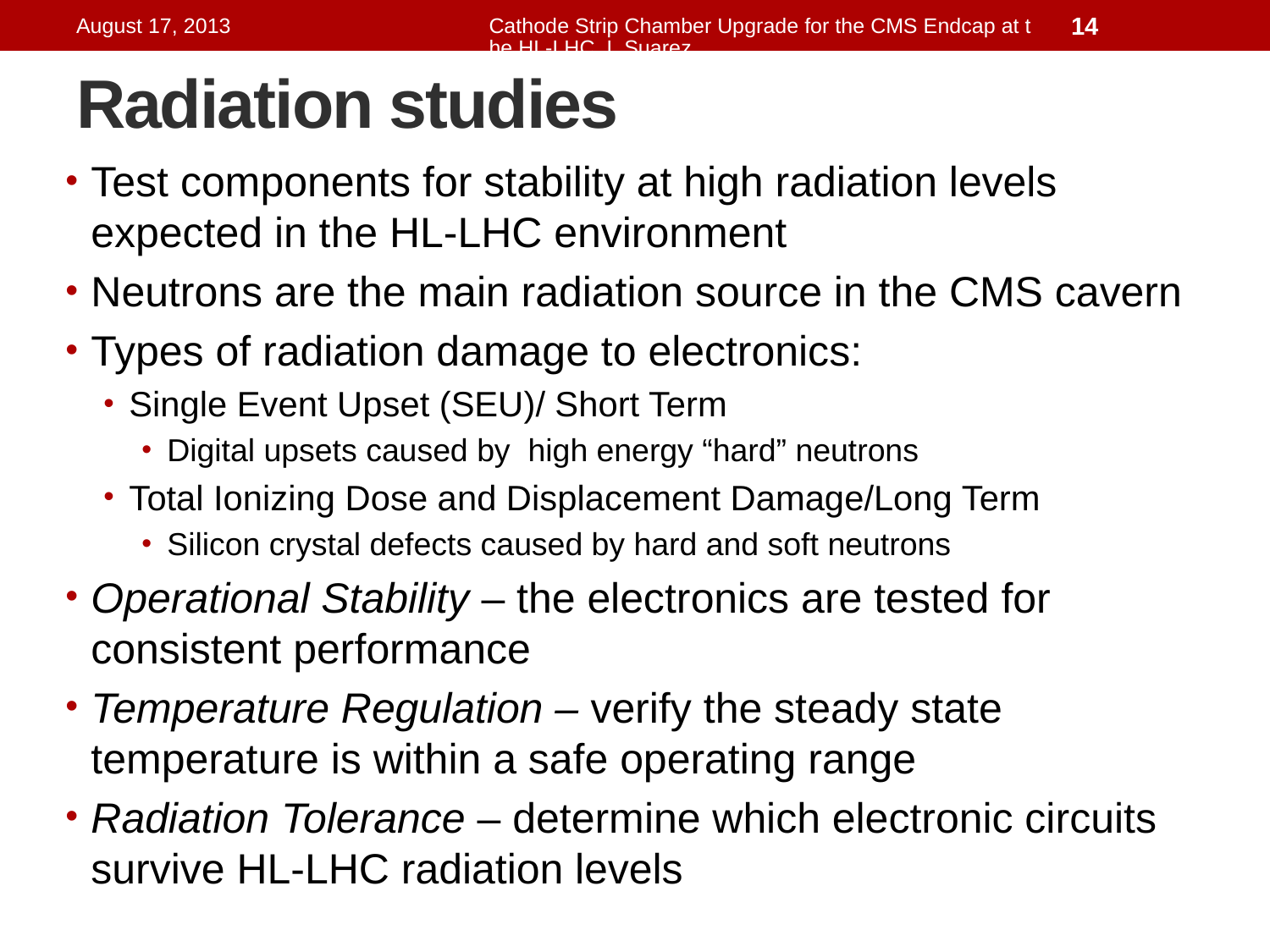

August 17, 2013
Cathode Strip Chamber Upgrade for the CMS Endcap at the HL-LHC, I. Suarez
14
# Radiation studies
Test components for stability at high radiation levels expected in the HL-LHC environment
Neutrons are the main radiation source in the CMS cavern
Types of radiation damage to electronics:
Single Event Upset (SEU)/ Short Term
Digital upsets caused by  high energy “hard” neutrons
Total Ionizing Dose and Displacement Damage/Long Term
Silicon crystal defects caused by hard and soft neutrons
Operational Stability – the electronics are tested for consistent performance
Temperature Regulation – verify the steady state temperature is within a safe operating range
Radiation Tolerance – determine which electronic circuits survive HL-LHC radiation levels